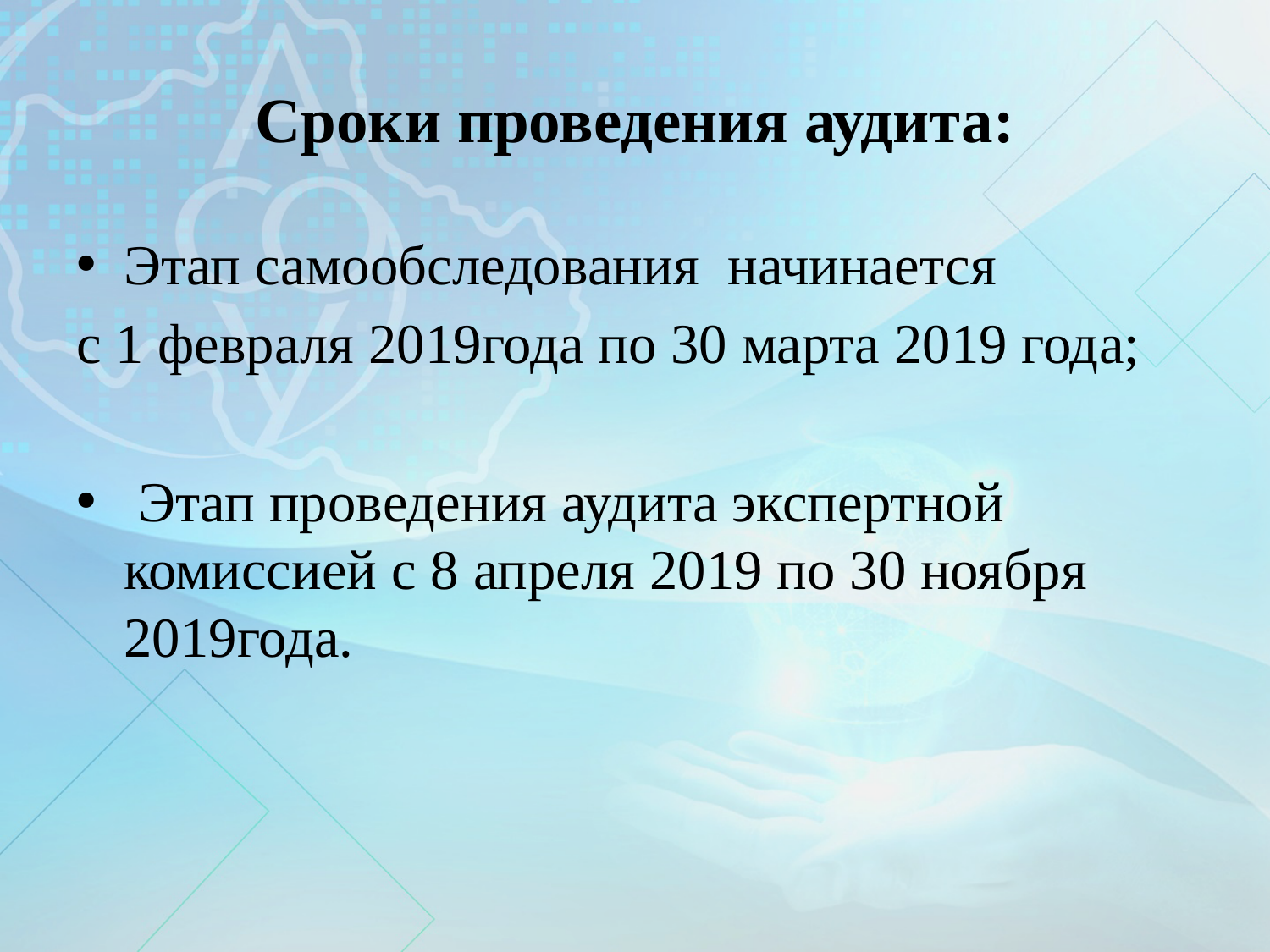

# Сроки проведения аудита:
Этап самообследования  начинается
с 1 февраля 2019года по 30 марта 2019 года;

 Этап проведения аудита экспертной комиссией с 8 апреля 2019 по 30 ноября 2019года.